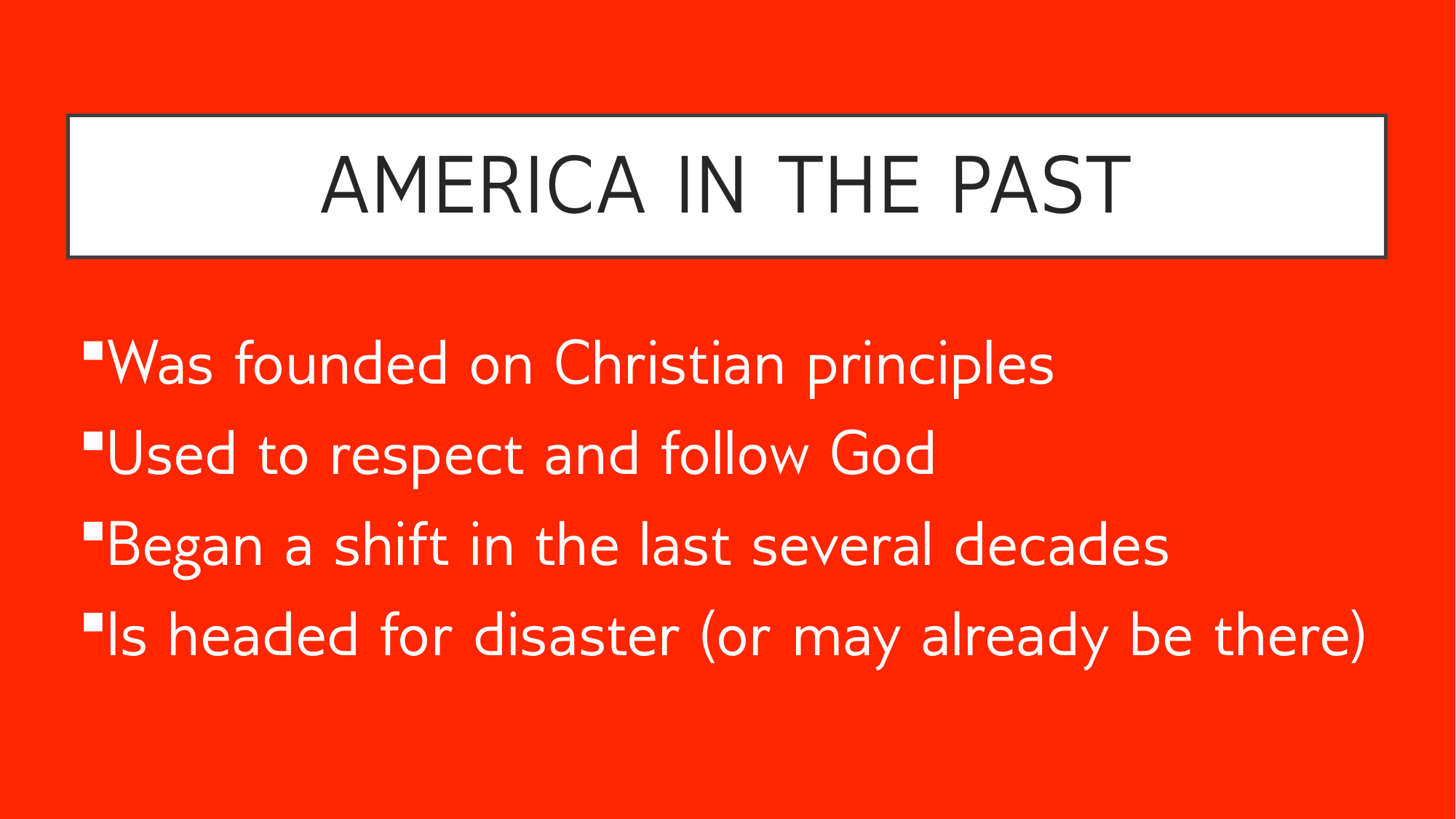

# America in the past
Was founded on Christian principles
Used to respect and follow God
Began a shift in the last several decades
Is headed for disaster (or may already be there)